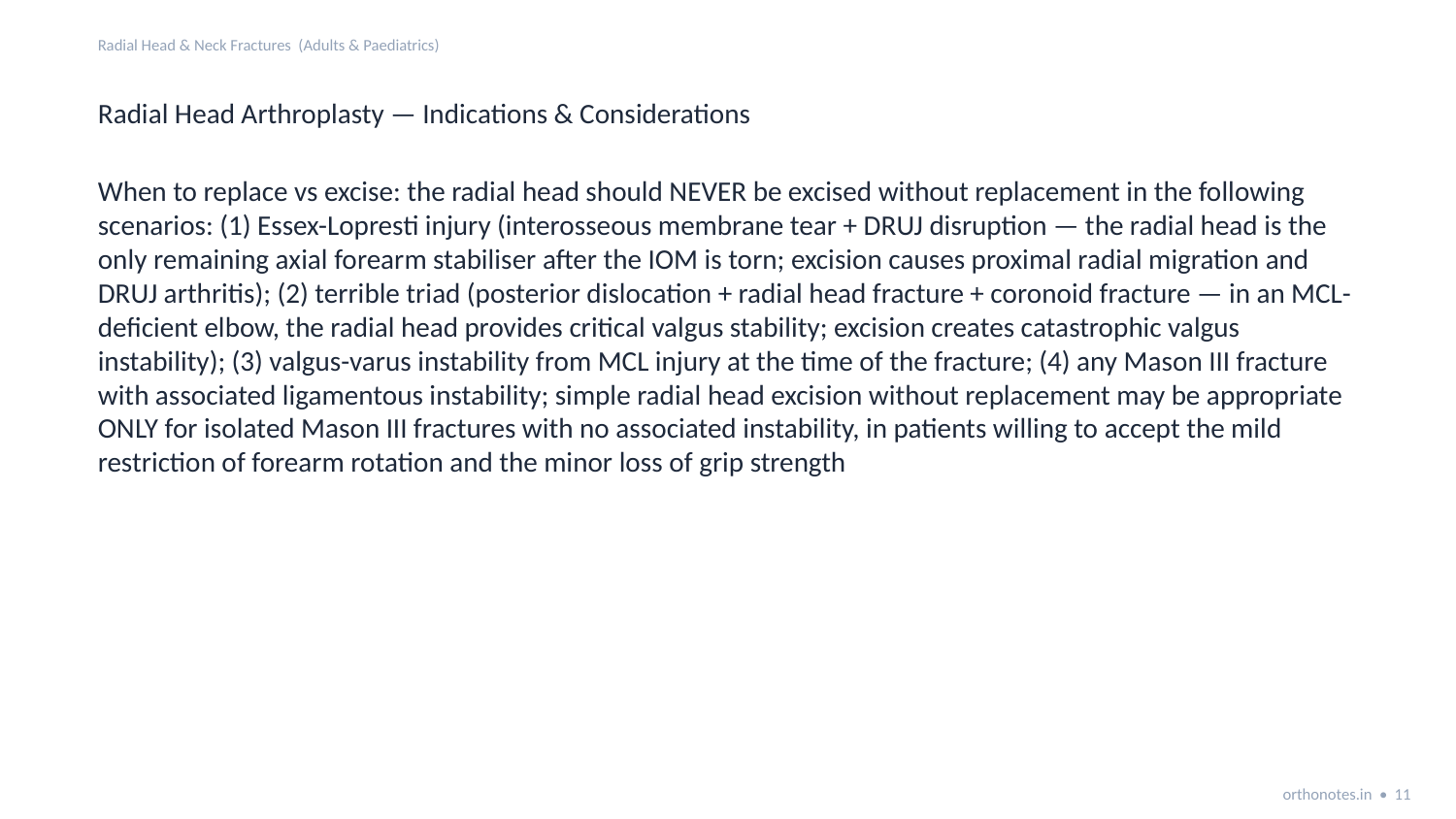

Radial Head & Neck Fractures  (Adults & Paediatrics)
Radial Head Arthroplasty — Indications & Considerations
When to replace vs excise: the radial head should NEVER be excised without replacement in the following scenarios: (1) Essex-Lopresti injury (interosseous membrane tear + DRUJ disruption — the radial head is the only remaining axial forearm stabiliser after the IOM is torn; excision causes proximal radial migration and DRUJ arthritis); (2) terrible triad (posterior dislocation + radial head fracture + coronoid fracture — in an MCL-deficient elbow, the radial head provides critical valgus stability; excision creates catastrophic valgus instability); (3) valgus-varus instability from MCL injury at the time of the fracture; (4) any Mason III fracture with associated ligamentous instability; simple radial head excision without replacement may be appropriate ONLY for isolated Mason III fractures with no associated instability, in patients willing to accept the mild restriction of forearm rotation and the minor loss of grip strength
orthonotes.in  •  11